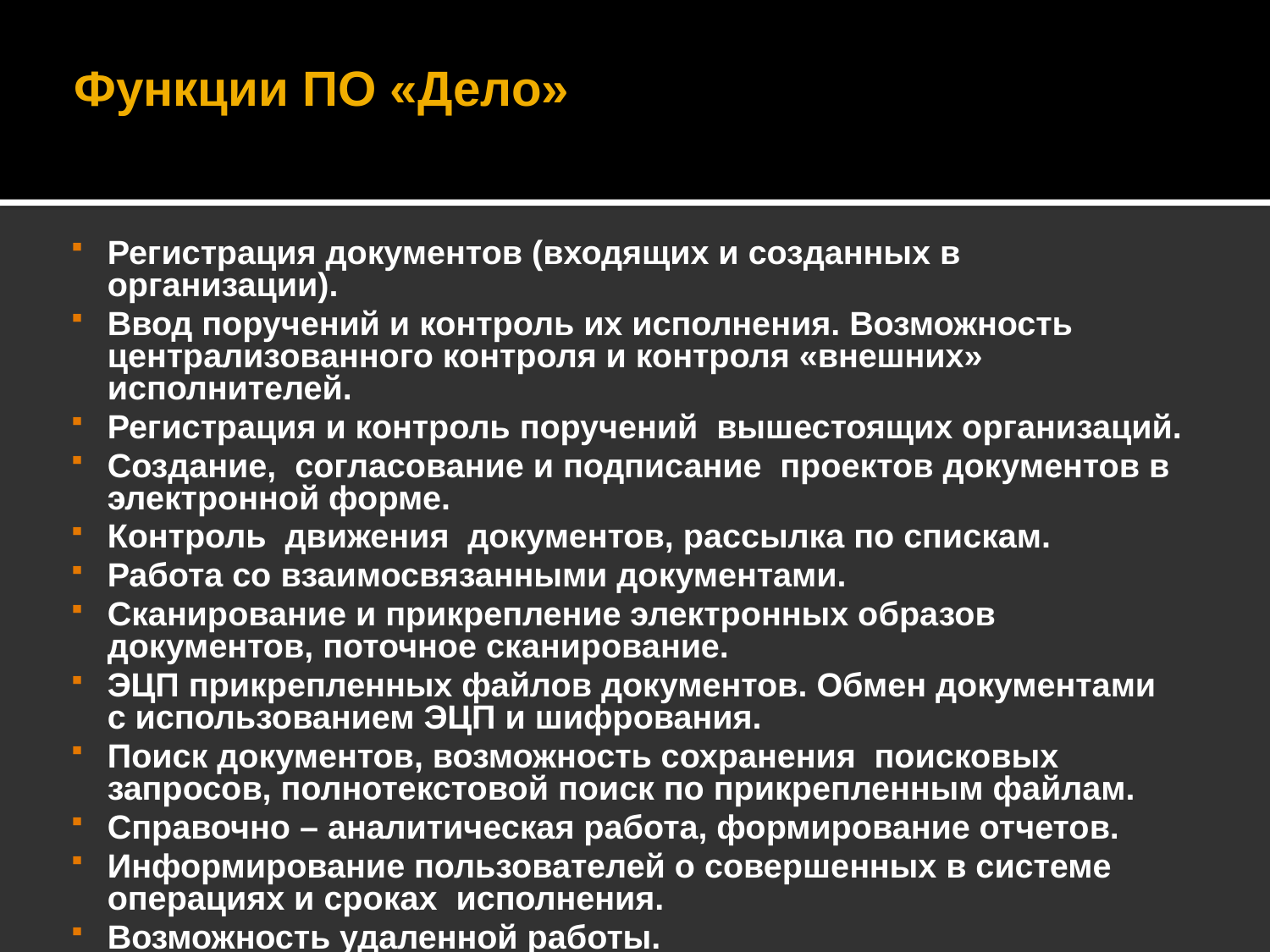

Функции ПО «Дело»
Регистрация документов (входящих и созданных в организации).
Ввод поручений и контроль их исполнения. Возможность централизованного контроля и контроля «внешних» исполнителей.
Регистрация и контроль поручений  вышестоящих организаций.
Создание,  согласование и подписание  проектов документов в электронной форме.
Контроль  движения  документов, рассылка по спискам.
Работа со взаимосвязанными документами.
Сканирование и прикрепление электронных образов  документов, поточное сканирование.
ЭЦП прикрепленных файлов документов. Обмен документами  с использованием ЭЦП и шифрования.
Поиск документов, возможность сохранения  поисковых запросов, полнотекстовой поиск по прикрепленным файлам.
Справочно – аналитическая работа, формирование отчетов.
Информирование пользователей о совершенных в системе операциях и сроках  исполнения.
Возможность удаленной работы.